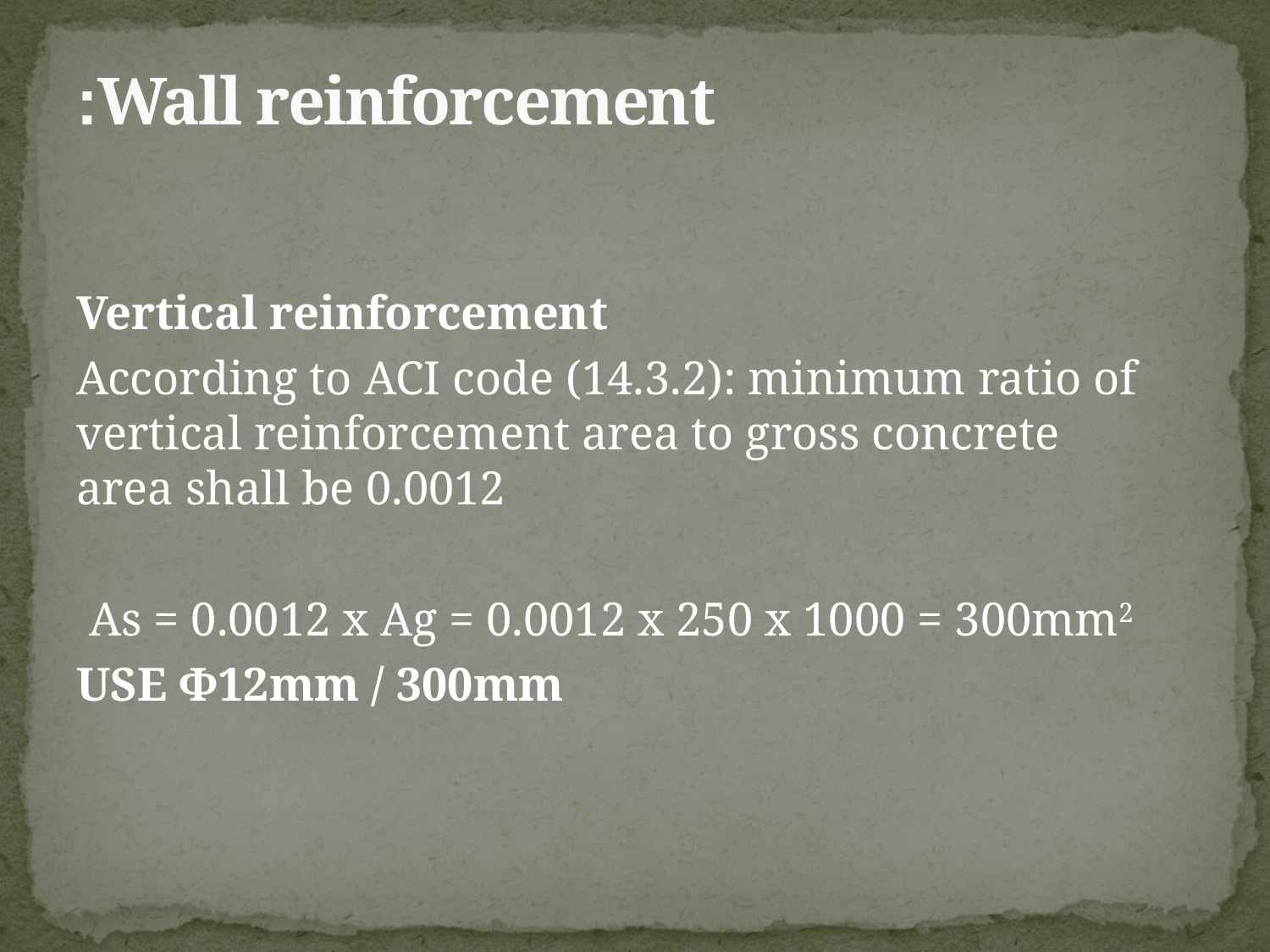

# Wall reinforcement:

Vertical reinforcement
According to ACI code (14.3.2): minimum ratio of vertical reinforcement area to gross concrete area shall be 0.0012

As = 0.0012 x Ag = 0.0012 x 250 x 1000 = 300mm2
USE Ф12mm / 300mm